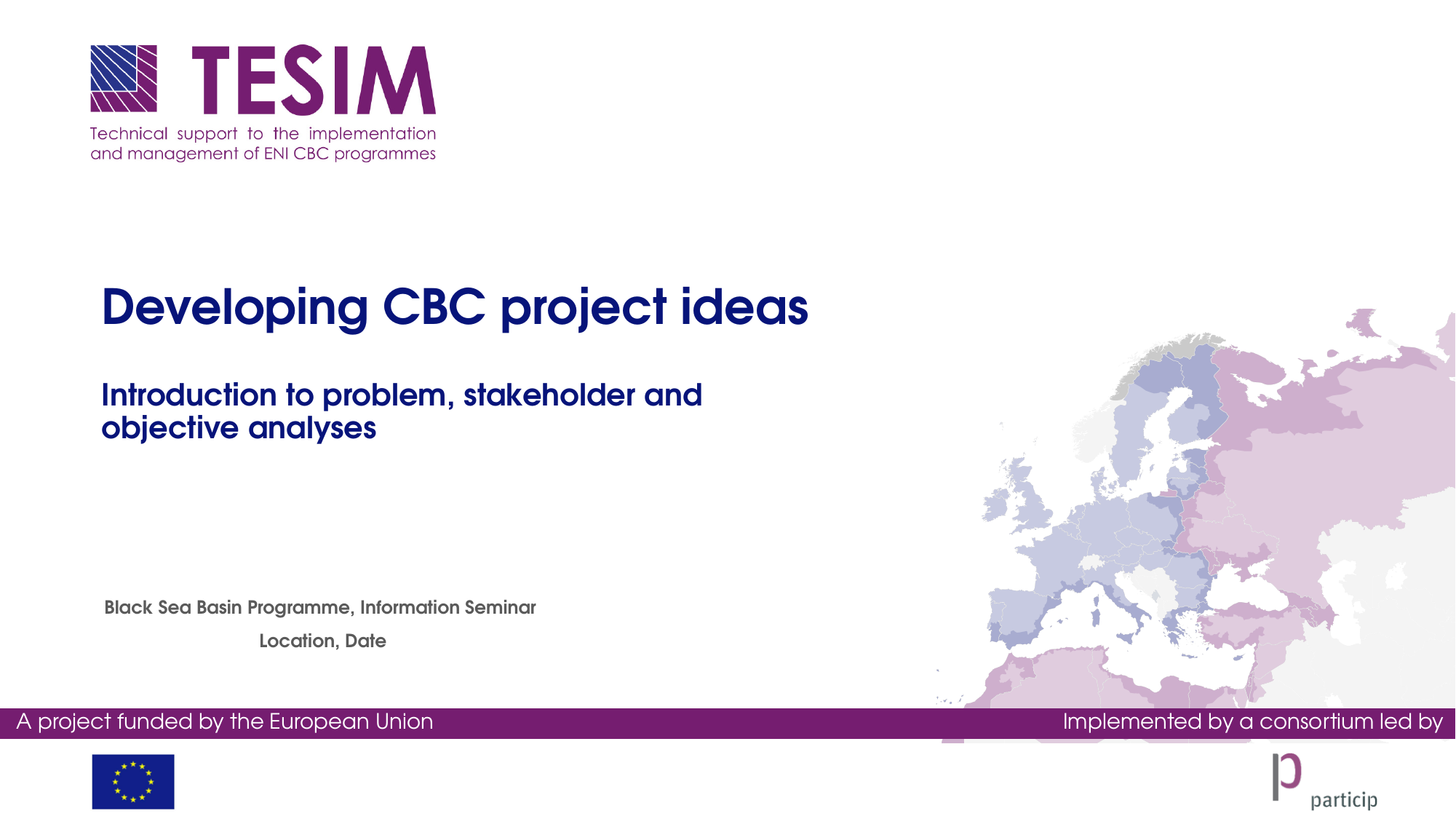

# Developing CBC project ideas
Introduction to problem, stakeholder and objective analyses
Black Sea Basin Programme, Information Seminar
 Location, Date